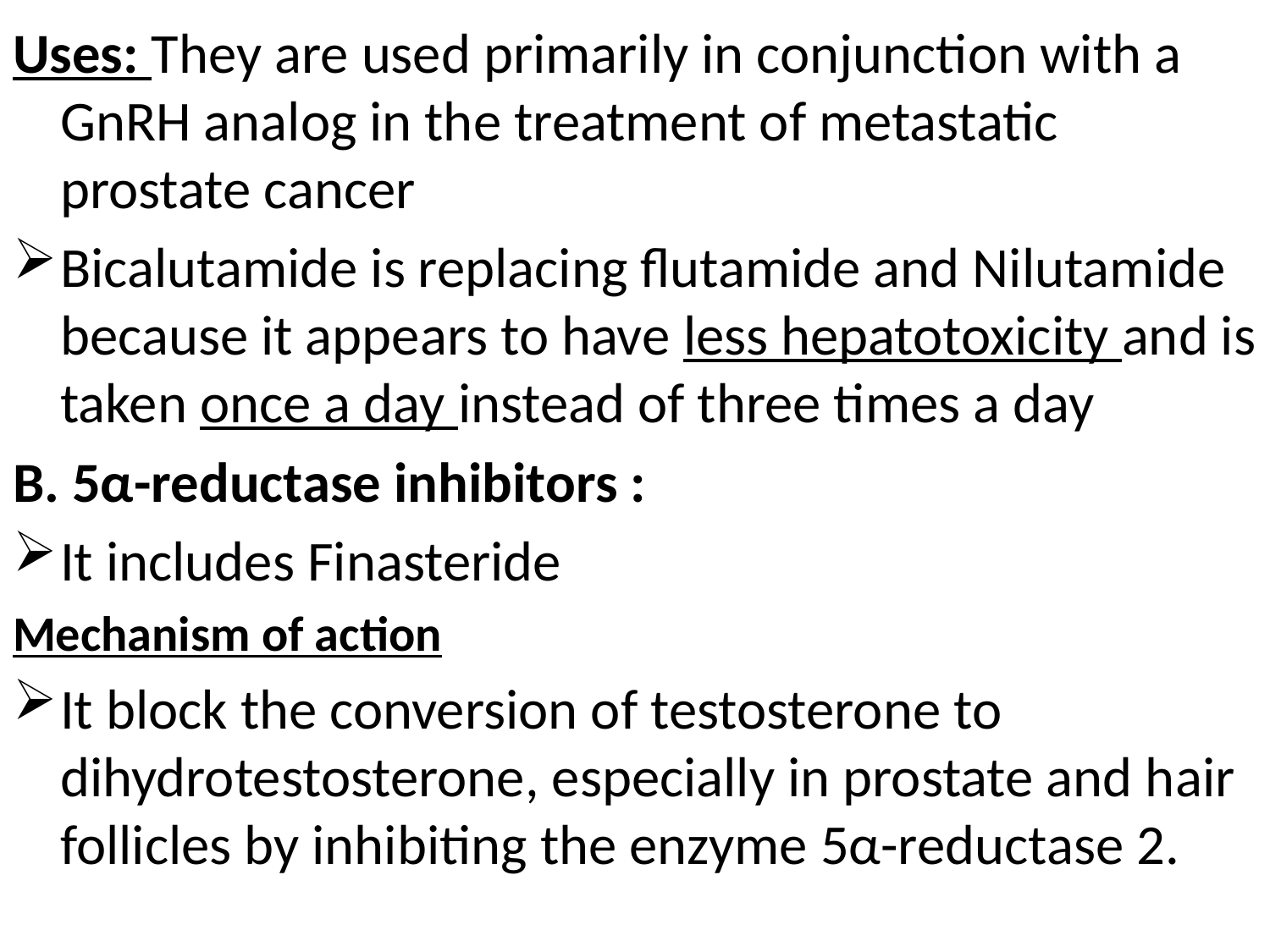

Uses: They are used primarily in conjunction with a GnRH analog in the treatment of metastatic prostate cancer
Bicalutamide is replacing flutamide and Nilutamide  because it appears to have less hepatotoxicity and is taken once a day instead of three times a day
B. 5α-reductase inhibitors :
It includes Finasteride
Mechanism of action
It block the conversion of testosterone to dihydrotestosterone, especially in prostate and hair follicles by inhibiting the enzyme 5α-reductase 2.